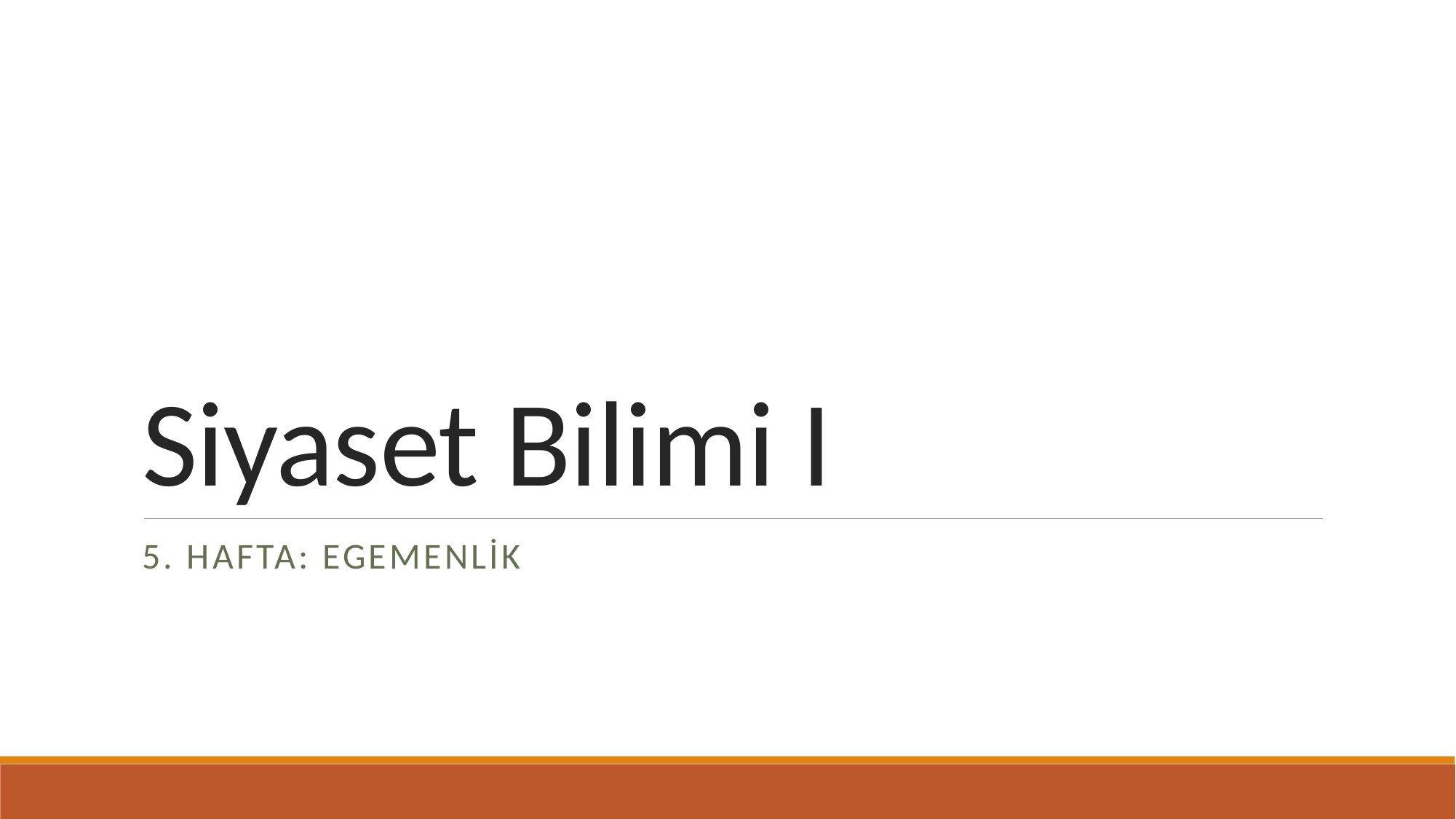

# Siyaset Bilimi I
5. Hafta: Egemenlik